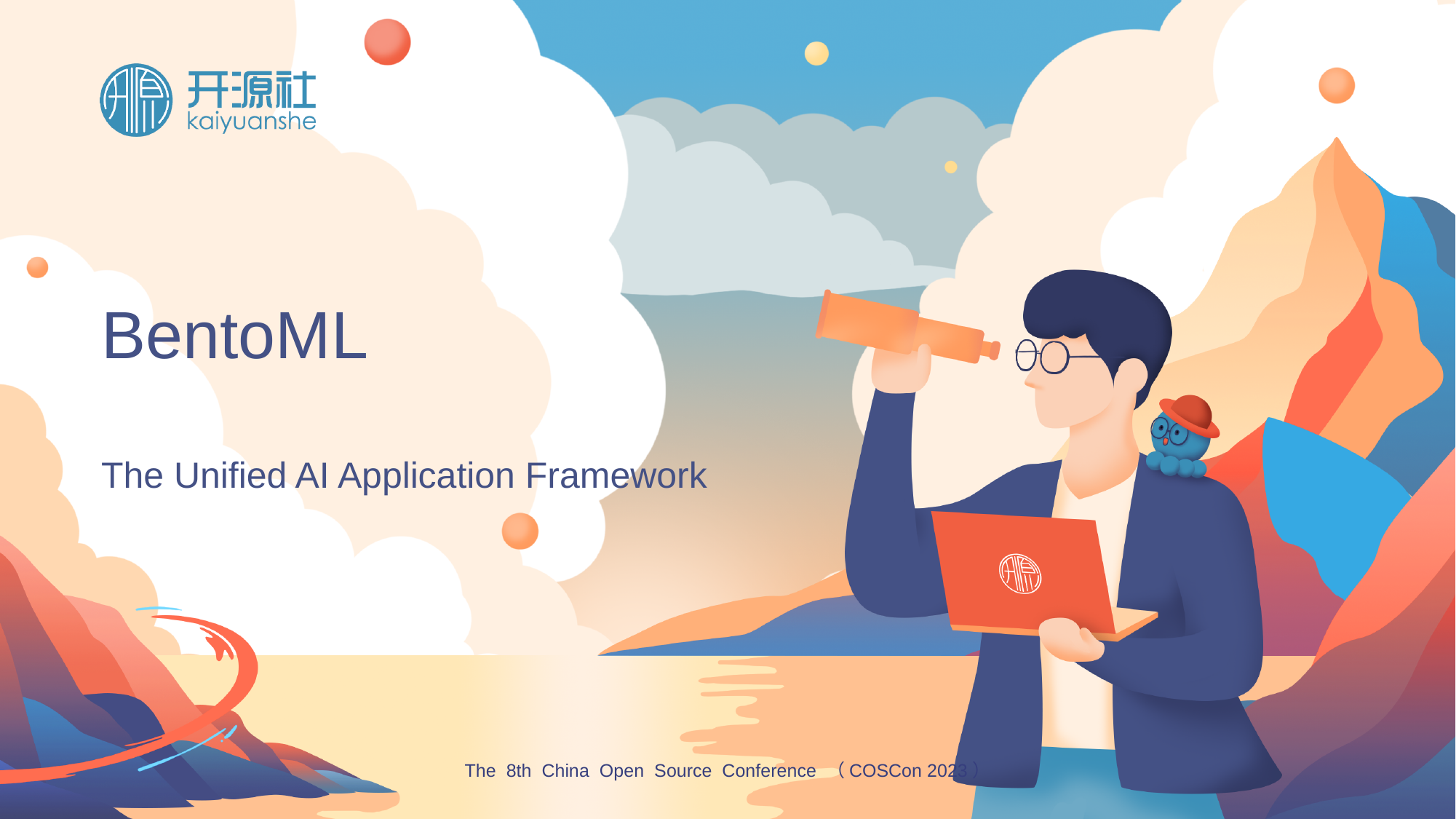

# BentoML
The Unified AI Application Framework